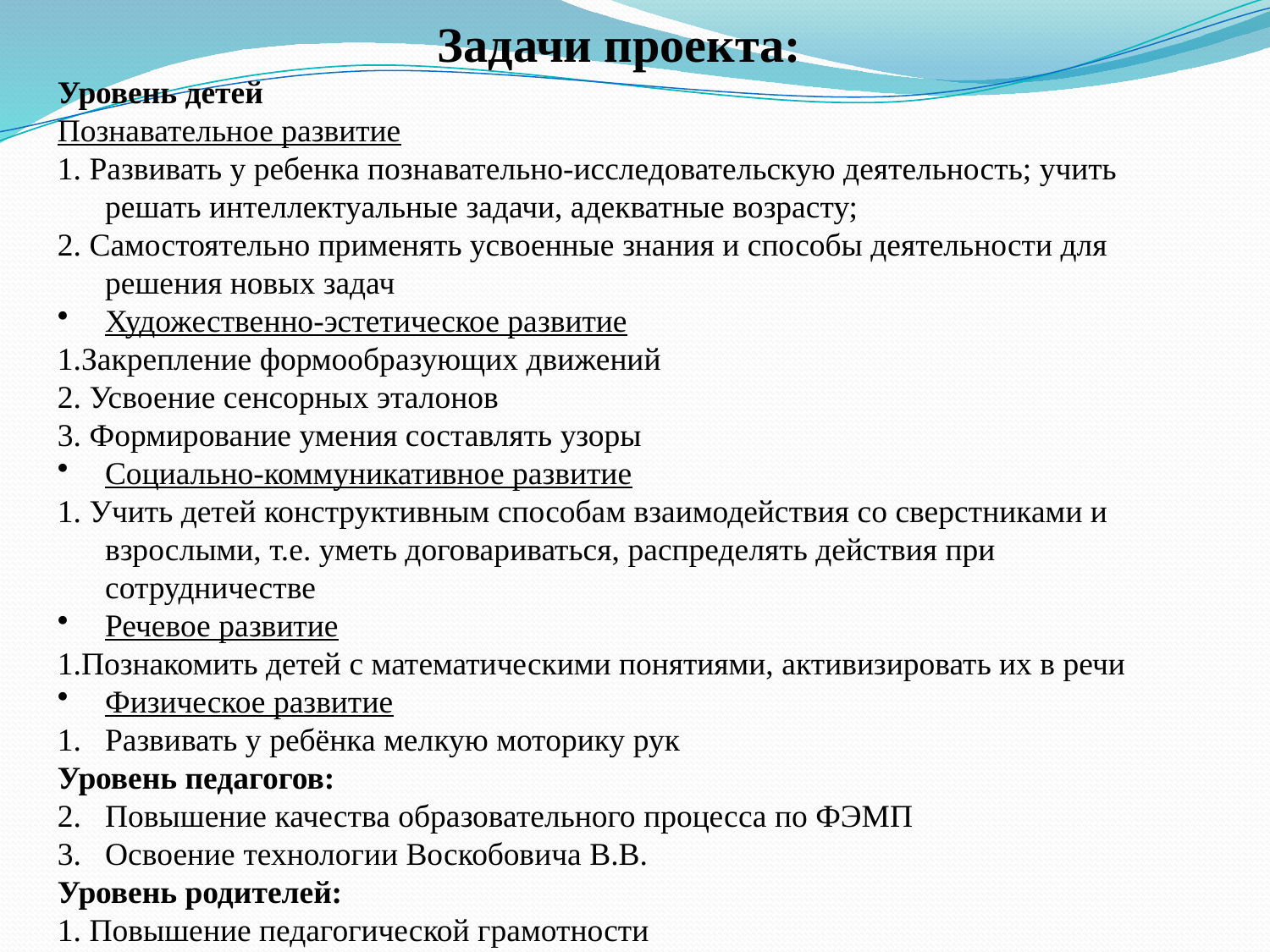

Задачи проекта:
Уровень детей
Познавательное развитие
1. Развивать у ребенка познавательно-исследовательскую деятельность; учить решать интеллектуальные задачи, адекватные возрасту;
2. Самостоятельно применять усвоенные знания и способы деятельности для решения новых задач
Художественно-эстетическое развитие
1.Закрепление формообразующих движений
2. Усвоение сенсорных эталонов
3. Формирование умения составлять узоры
Социально-коммуникативное развитие
1. Учить детей конструктивным способам взаимодействия со сверстниками и взрослыми, т.е. уметь договариваться, распределять действия при сотрудничестве
Речевое развитие
1.Познакомить детей с математическими понятиями, активизировать их в речи
Физическое развитие
Развивать у ребёнка мелкую моторику рук
Уровень педагогов:
Повышение качества образовательного процесса по ФЭМП
Освоение технологии Воскобовича В.В.
Уровень родителей:
1. Повышение педагогической грамотности